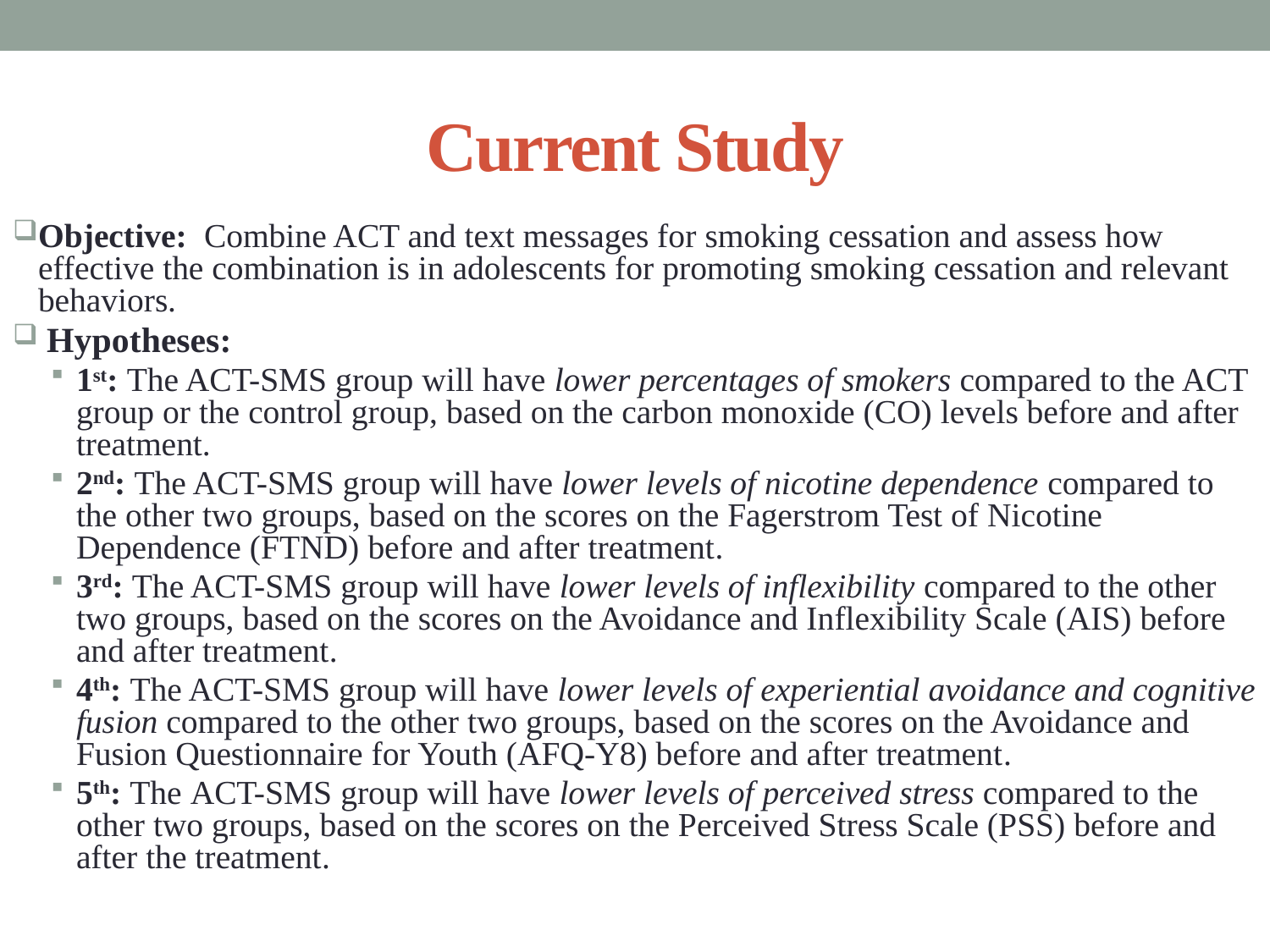

# Current Study
Objective:  Combine ACT and text messages for smoking cessation and assess how effective the combination is in adolescents for promoting smoking cessation and relevant behaviors.
 Hypotheses:
1st: The ACT-SMS group will have lower percentages of smokers compared to the ACT group or the control group, based on the carbon monoxide (CO) levels before and after treatment.
2nd: The ACT-SMS group will have lower levels of nicotine dependence compared to the other two groups, based on the scores on the Fagerstrom Test of Nicotine Dependence (FTND) before and after treatment.
3rd: The ACT-SMS group will have lower levels of inflexibility compared to the other two groups, based on the scores on the Avoidance and Inflexibility Scale (AIS) before and after treatment.
4th: The ACT-SMS group will have lower levels of experiential avoidance and cognitive fusion compared to the other two groups, based on the scores on the Avoidance and Fusion Questionnaire for Youth (AFQ-Y8) before and after treatment.
5th: The ACT-SMS group will have lower levels of perceived stress compared to the other two groups, based on the scores on the Perceived Stress Scale (PSS) before and after the treatment.